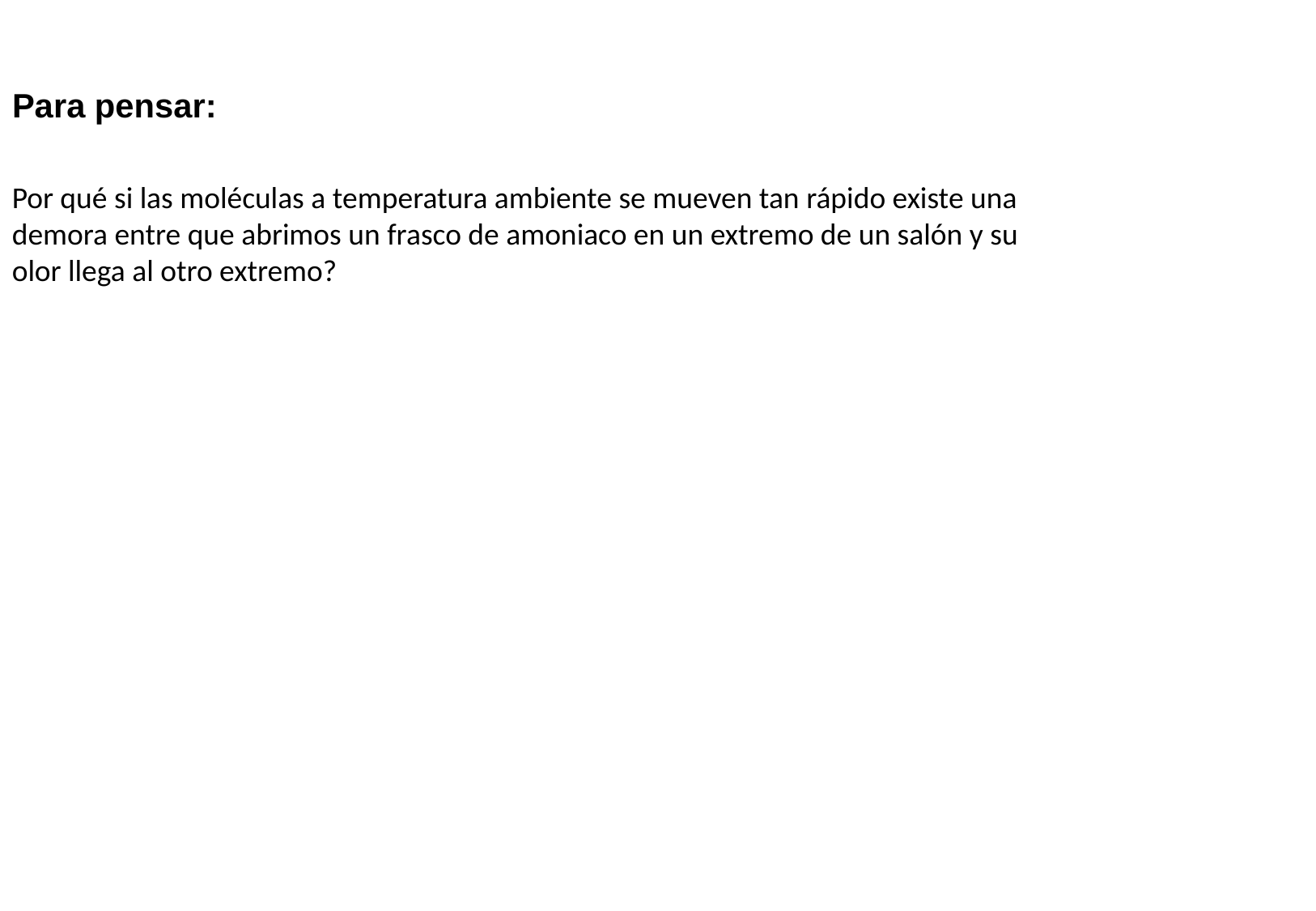

Para pensar:
Por qué si las moléculas a temperatura ambiente se mueven tan rápido existe una
demora entre que abrimos un frasco de amoniaco en un extremo de un salón y su olor llega al otro extremo?